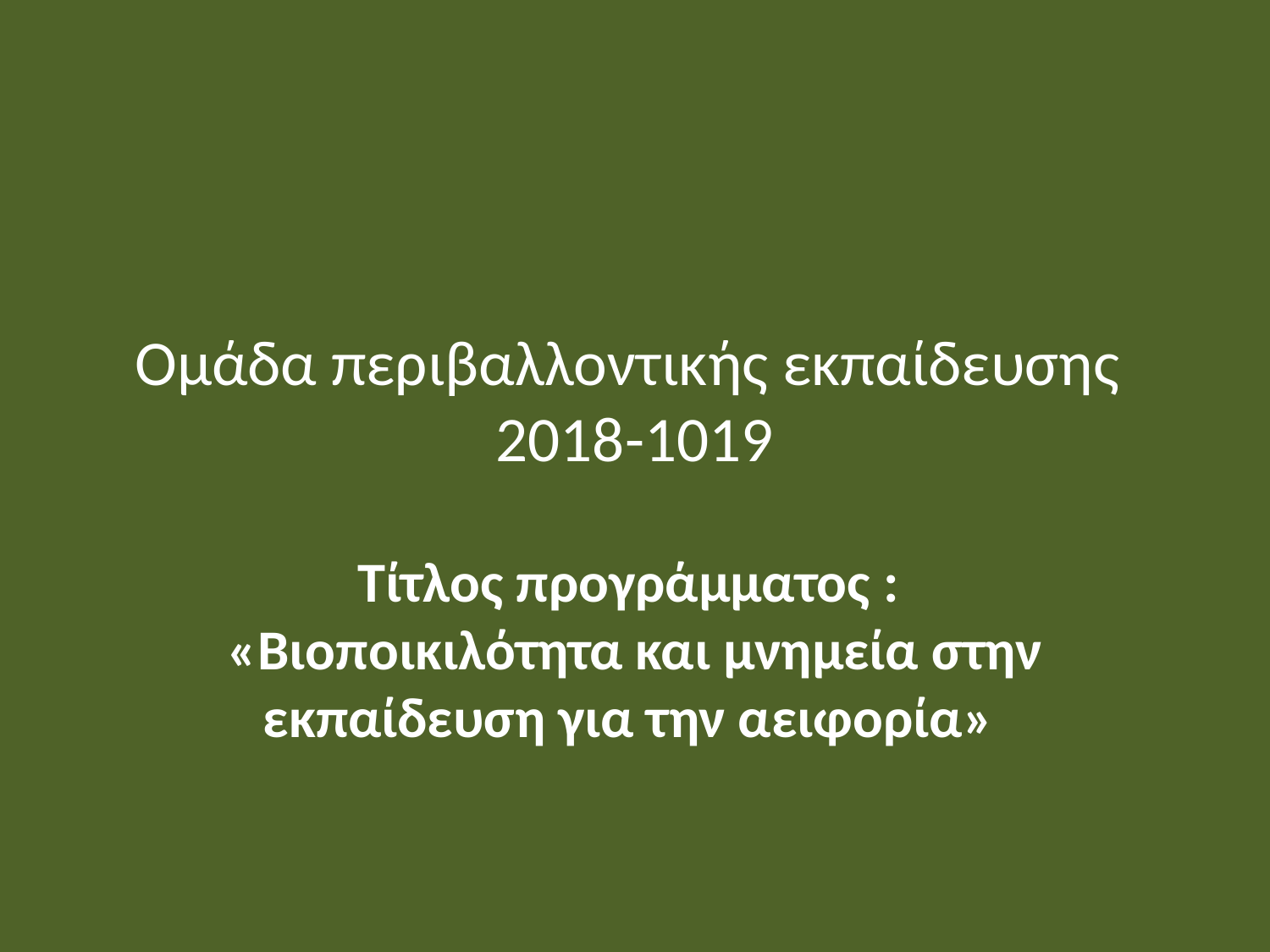

# Ομάδα περιβαλλοντικής εκπαίδευσης 2018-1019
Τίτλος προγράμματος :
«Βιοποικιλότητα και μνημεία στην εκπαίδευση για την αειφορία»